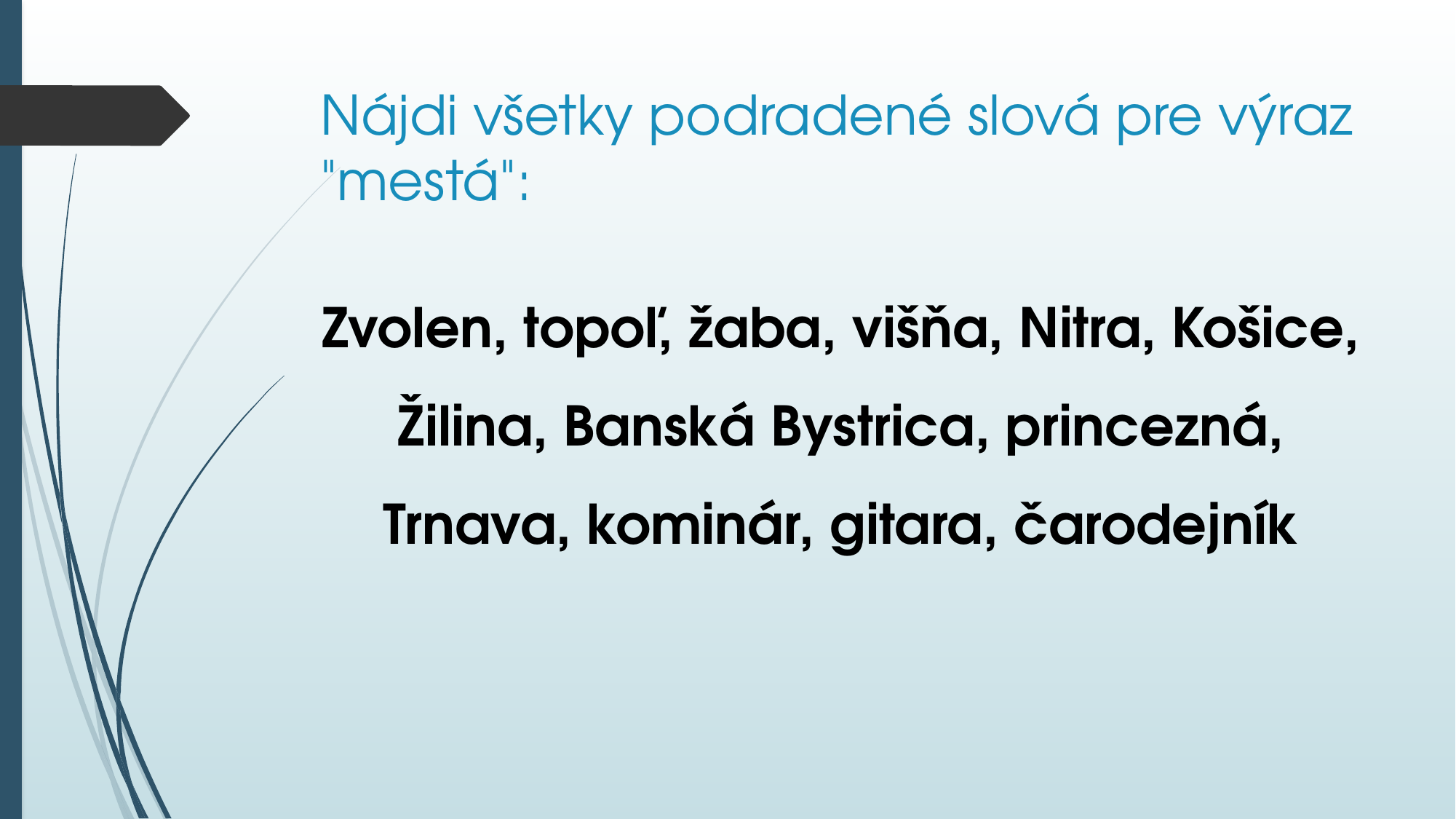

# Nájdi všetky podradené slová pre výraz "mestá":
Zvolen, topoľ, žaba, višňa, Nitra, Košice, Žilina, Banská Bystrica, princezná, Trnava, kominár, gitara, čarodejník